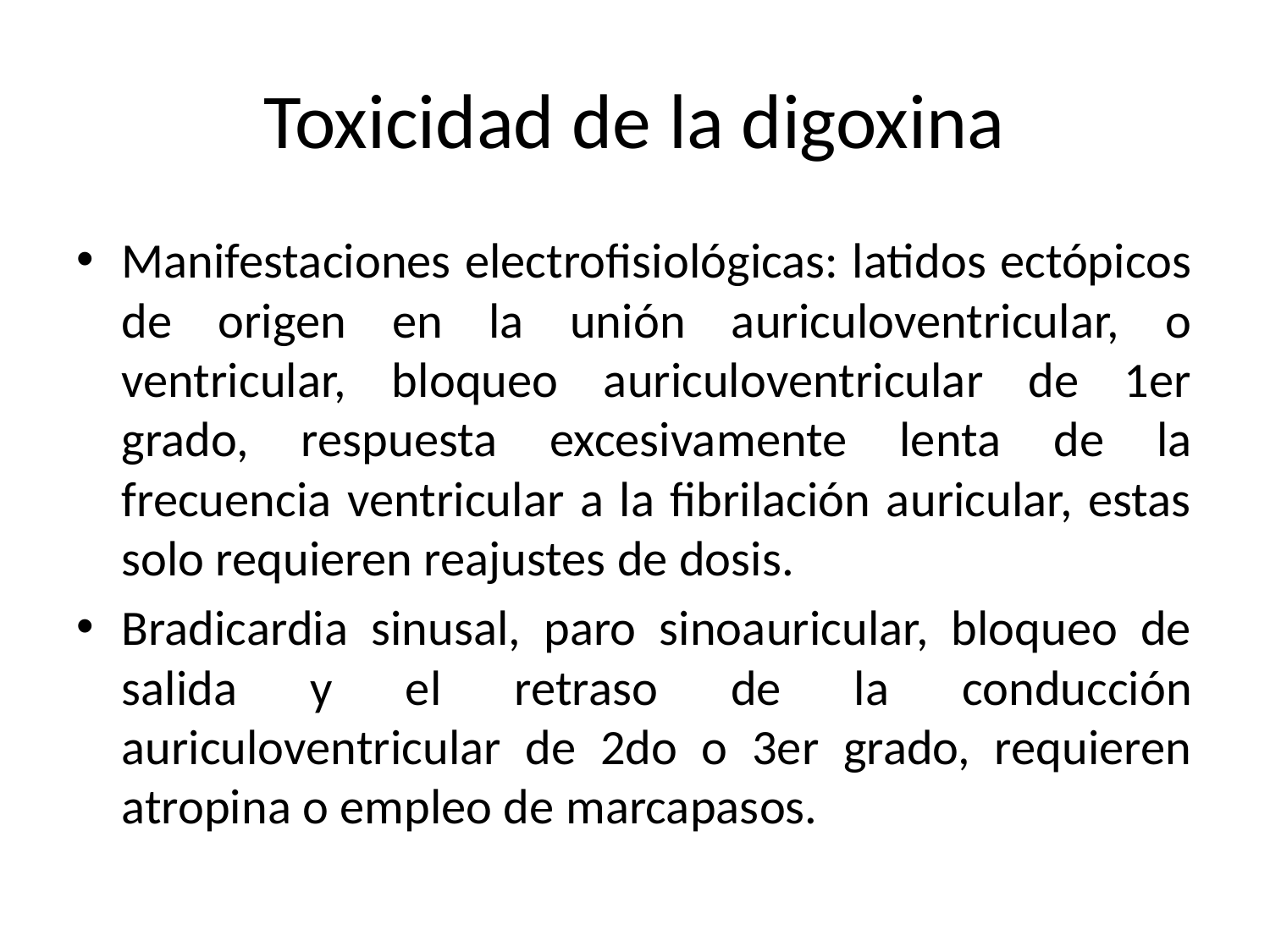

# Toxicidad de la digoxina
Manifestaciones electrofisiológicas: latidos ectópicos de origen en la unión auriculoventricular, o ventricular, bloqueo auriculoventricular de 1er grado, respuesta excesivamente lenta de la frecuencia ventricular a la fibrilación auricular, estas solo requieren reajustes de dosis.
Bradicardia sinusal, paro sinoauricular, bloqueo de salida y el retraso de la conducción auriculoventricular de 2do o 3er grado, requieren atropina o empleo de marcapasos.